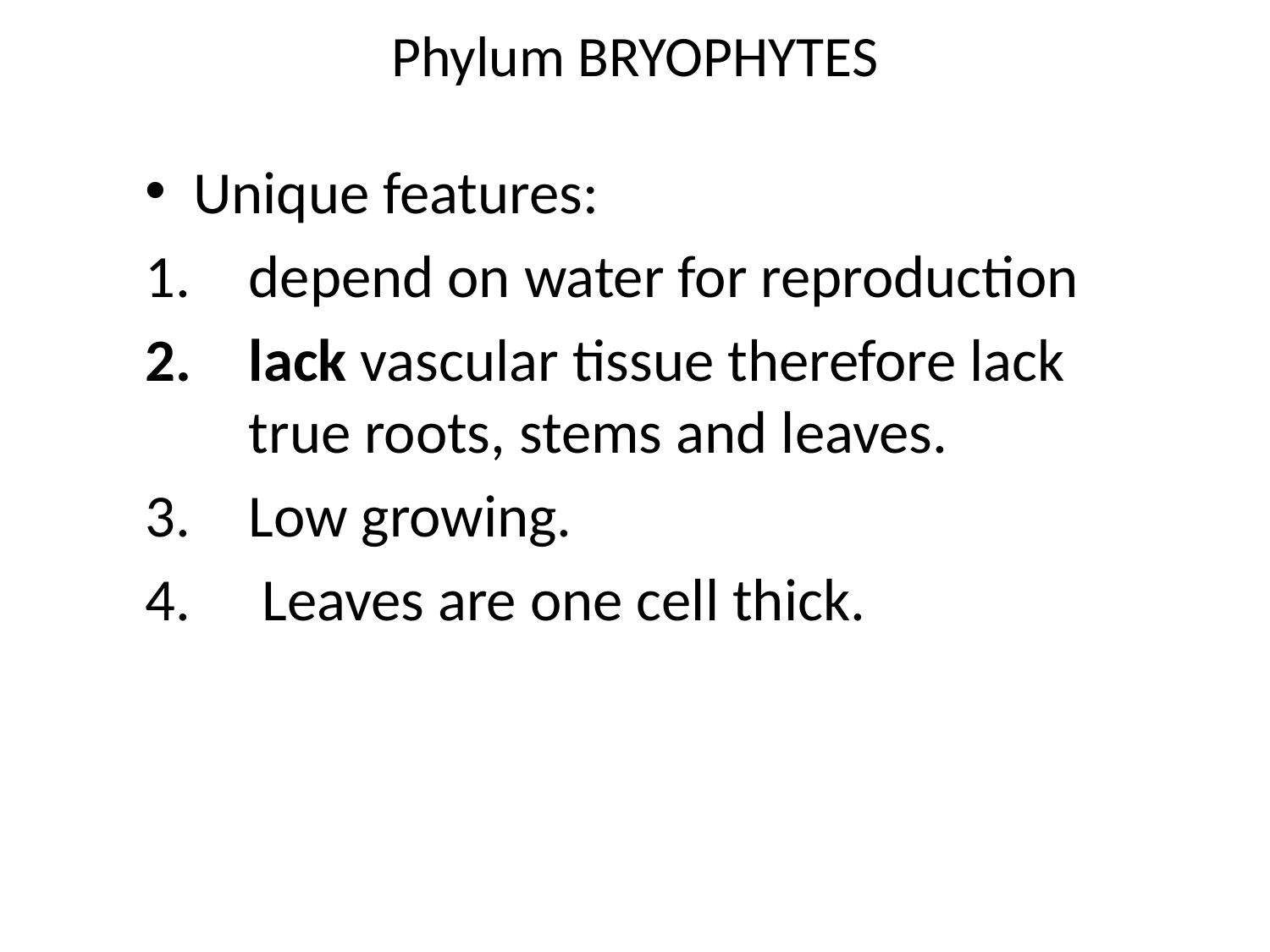

# Phylum BRYOPHYTES
Unique features:
depend on water for reproduction
lack vascular tissue therefore lack true roots, stems and leaves.
Low growing.
 Leaves are one cell thick.